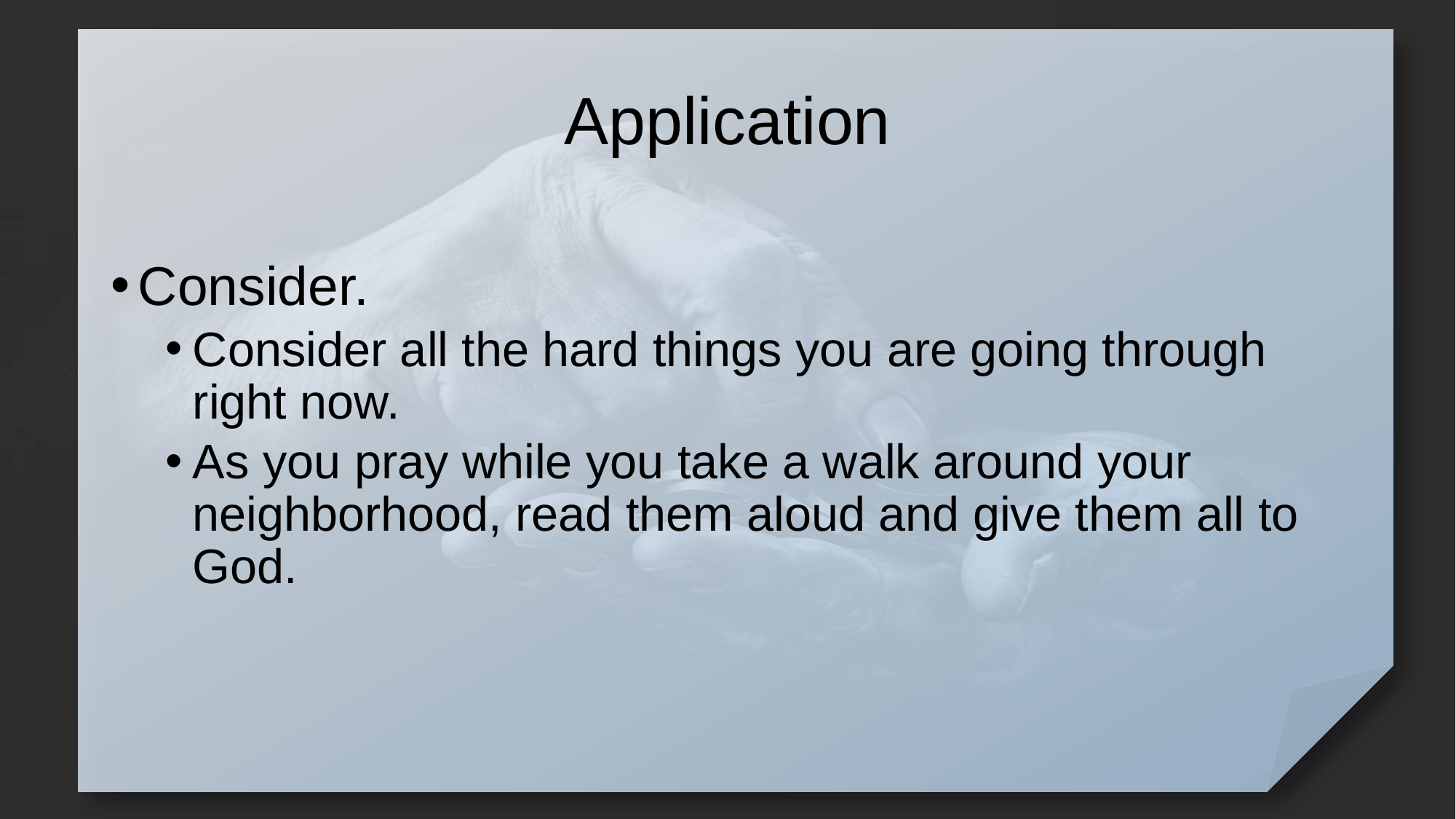

# Application
Consider.
Consider all the hard things you are going through right now.
As you pray while you take a walk around your neighborhood, read them aloud and give them all to God.